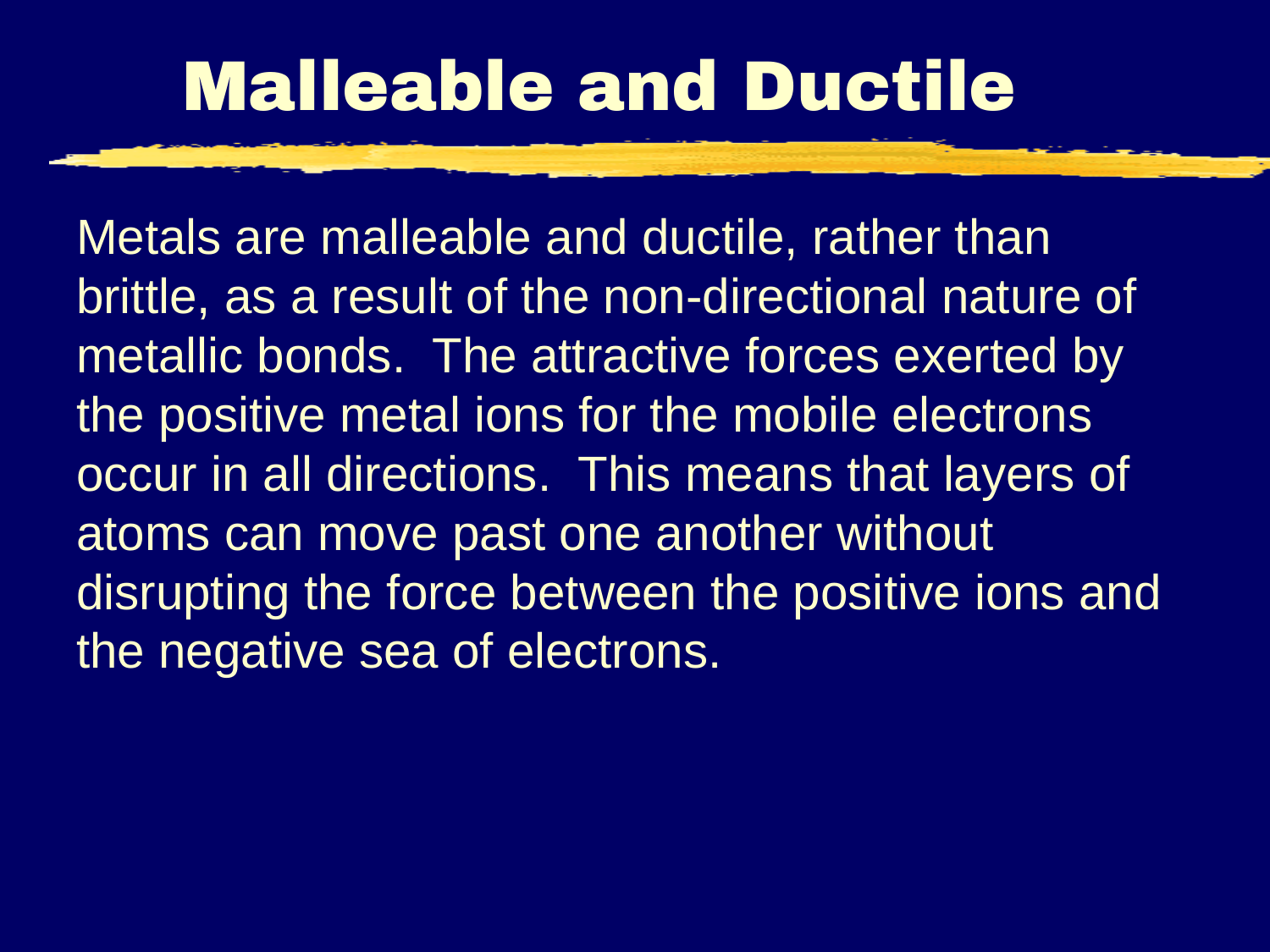

# Malleable and Ductile
Metals are malleable and ductile, rather than brittle, as a result of the non-directional nature of metallic bonds.  The attractive forces exerted by the positive metal ions for the mobile electrons occur in all directions.  This means that layers of atoms can move past one another without disrupting the force between the positive ions and the negative sea of electrons.